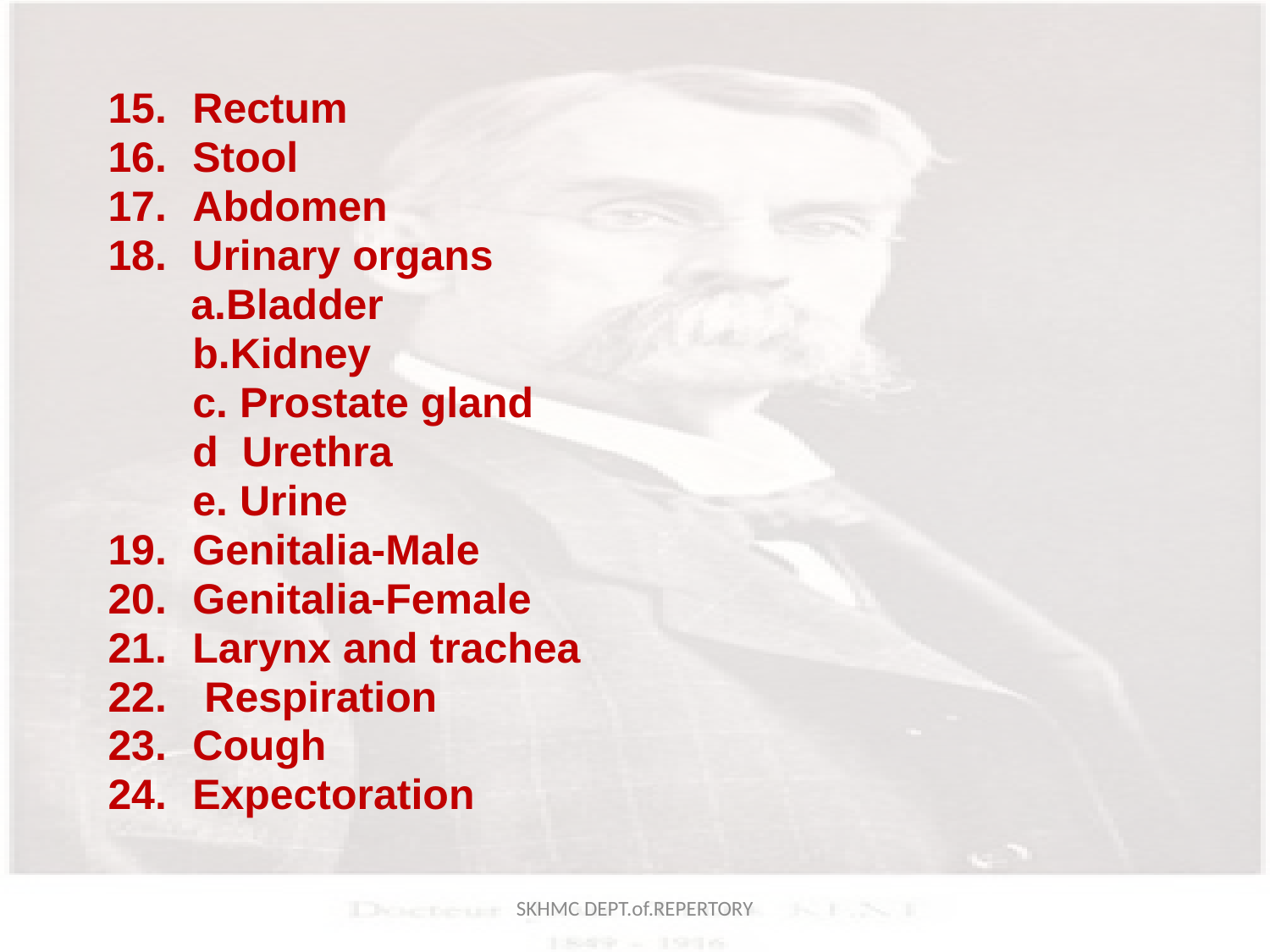

Rectum
Stool
Abdomen
Urinary organs
       a.Bladder
	b.Kidney
	c. Prostate gland
	d  Urethra
	e. Urine
Genitalia-Male
Genitalia-Female
Larynx and trachea
 Respiration
Cough
Expectoration

SKHMC DEPT.of.REPERTORY